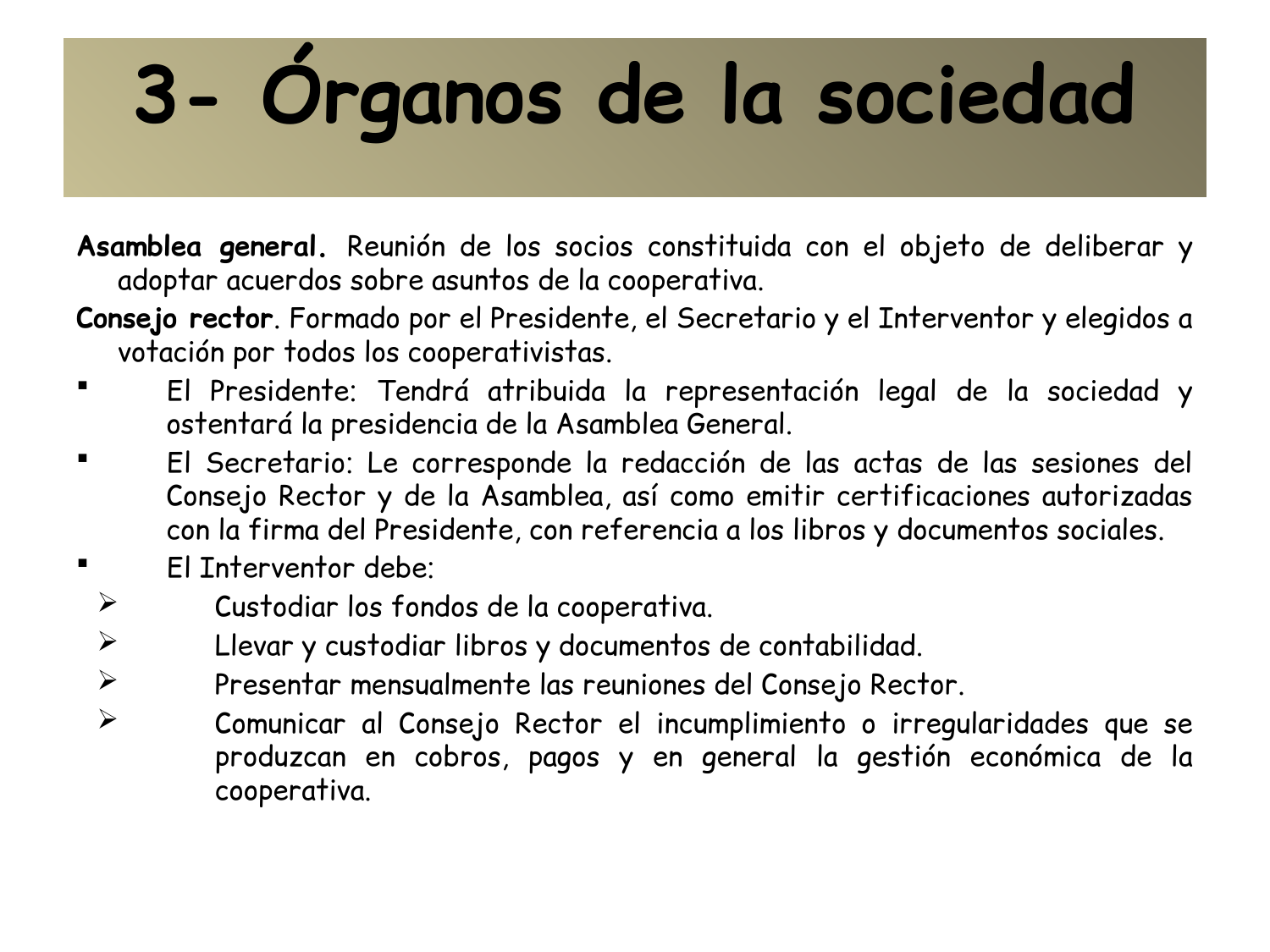

# 3- Órganos de la sociedad
Asamblea general. Reunión de los socios constituida con el objeto de deliberar y adoptar acuerdos sobre asuntos de la cooperativa.
Consejo rector. Formado por el Presidente, el Secretario y el Interventor y elegidos a votación por todos los cooperativistas.
El Presidente: Tendrá atribuida la representación legal de la sociedad y ostentará la presidencia de la Asamblea General.
El Secretario: Le corresponde la redacción de las actas de las sesiones del Consejo Rector y de la Asamblea, así como emitir certificaciones autorizadas con la firma del Presidente, con referencia a los libros y documentos sociales.
El Interventor debe:
Custodiar los fondos de la cooperativa.
Llevar y custodiar libros y documentos de contabilidad.
Presentar mensualmente las reuniones del Consejo Rector.
Comunicar al Consejo Rector el incumplimiento o irregularidades que se produzcan en cobros, pagos y en general la gestión económica de la cooperativa.